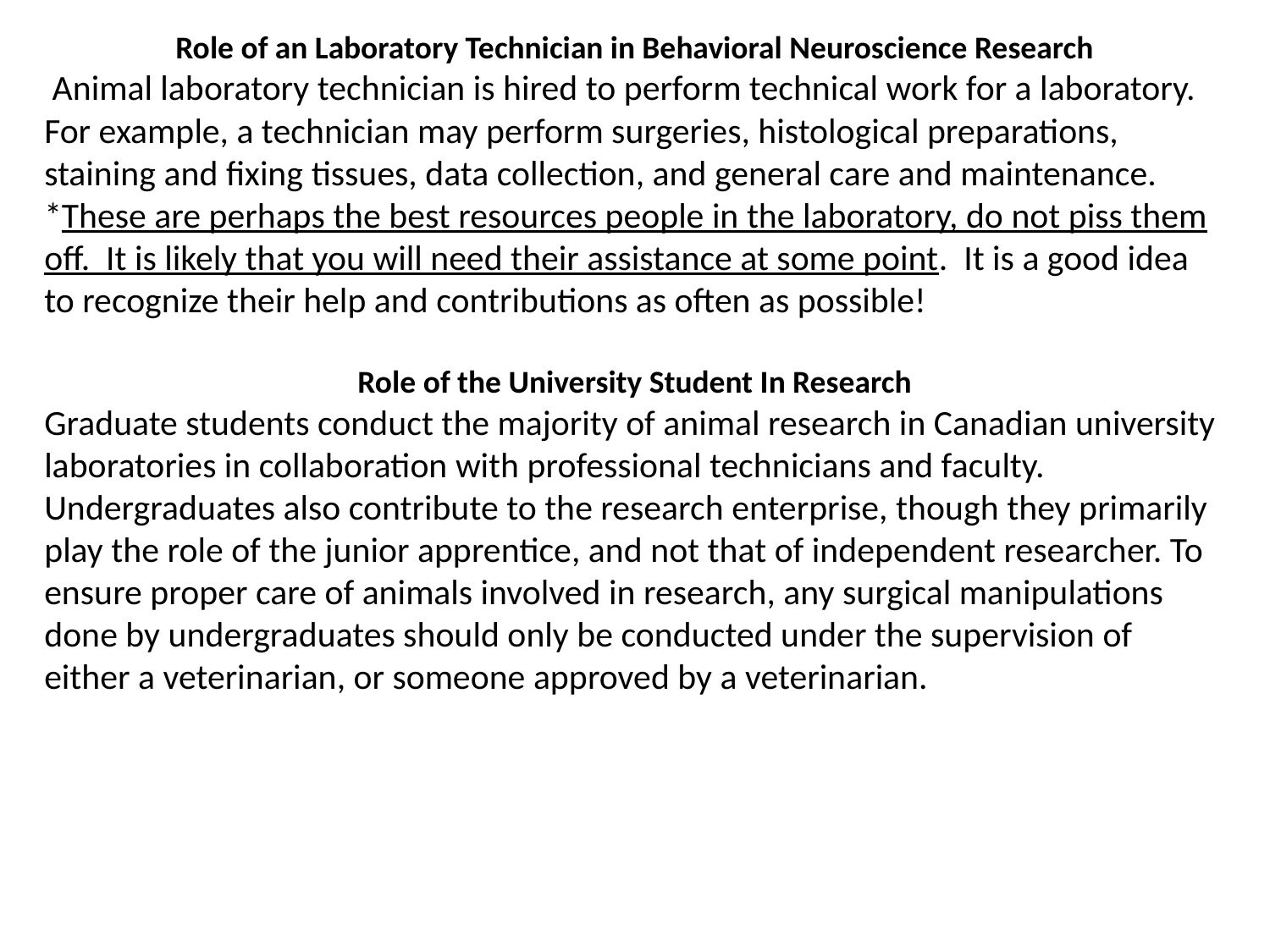

Role of an Laboratory Technician in Behavioral Neuroscience Research
 Animal laboratory technician is hired to perform technical work for a laboratory.  For example, a technician may perform surgeries, histological preparations, staining and fixing tissues, data collection, and general care and maintenance.
*These are perhaps the best resources people in the laboratory, do not piss them off.  It is likely that you will need their assistance at some point.  It is a good idea to recognize their help and contributions as often as possible!

Role of the University Student In Research
Graduate students conduct the majority of animal research in Canadian university laboratories in collaboration with professional technicians and faculty.  Undergraduates also contribute to the research enterprise, though they primarily play the role of the junior apprentice, and not that of independent researcher. To ensure proper care of animals involved in research, any surgical manipulations done by undergraduates should only be conducted under the supervision of either a veterinarian, or someone approved by a veterinarian.